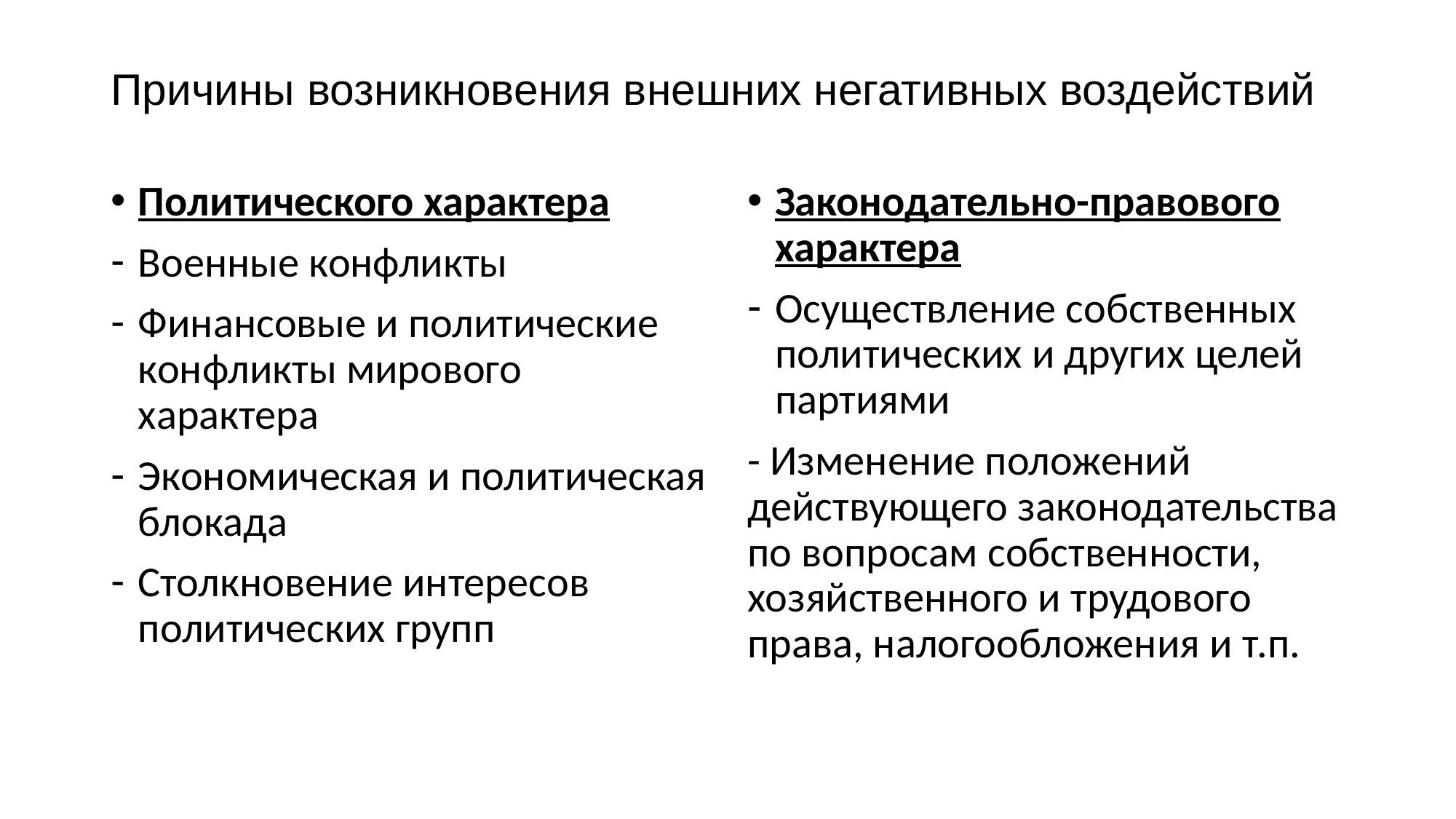

# Причины возникновения внешних негативных воздействий
Политического характера
Военные конфликты
Финансовые и политические конфликты мирового характера
Экономическая и политическая блокада
Столкновение интересов политических групп
Законодательно-правового характера
Осуществление собственных политических и других целей партиями
- Изменение положений   действующего законодательства по вопросам собственности, хозяйственного и трудового права, налогообложения и т.п.